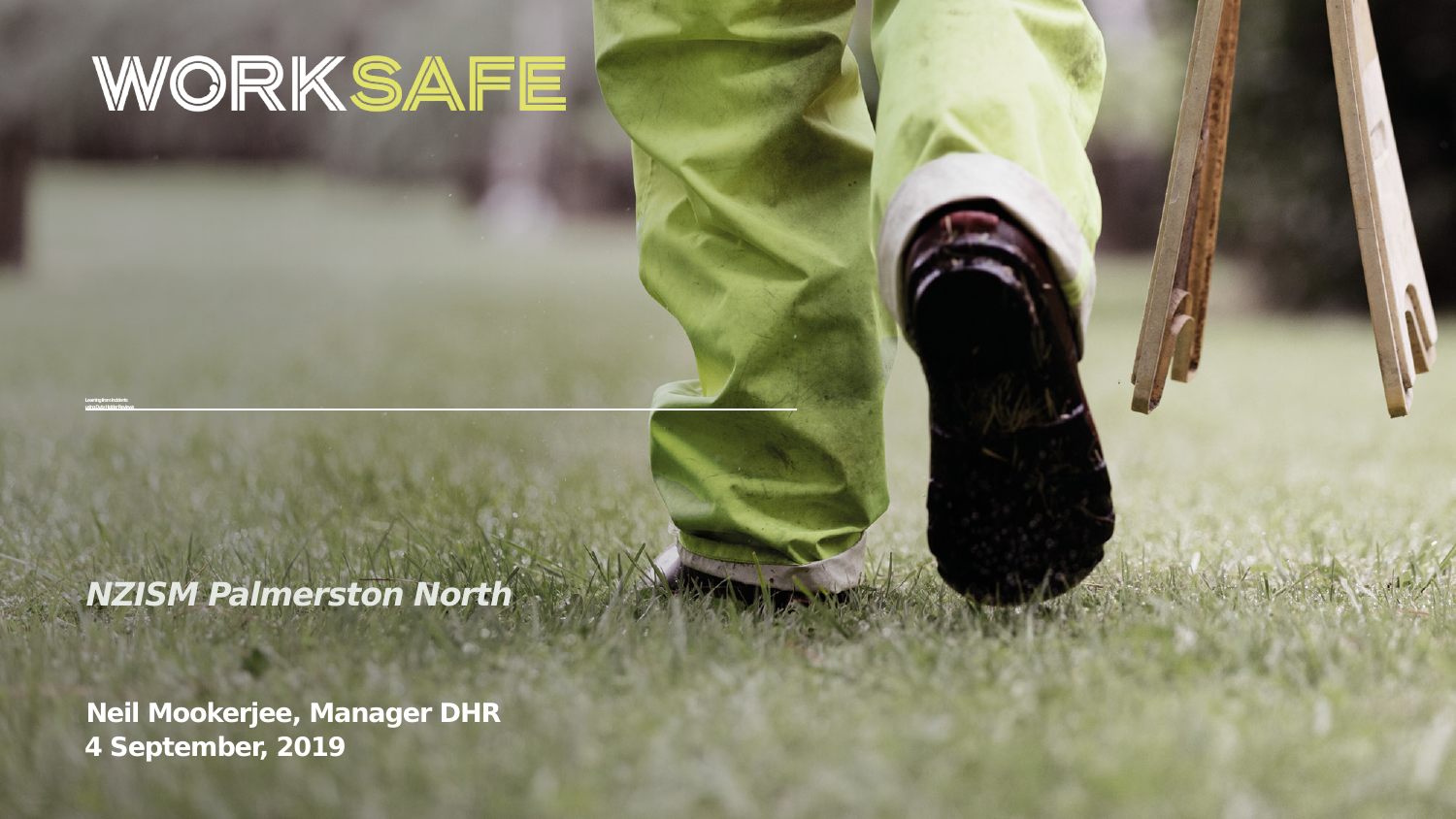

# Learning from Incidents using Duty Holder Reviews

NZISM Palmerston North
Neil Mookerjee, Manager DHR
4 September, 2019